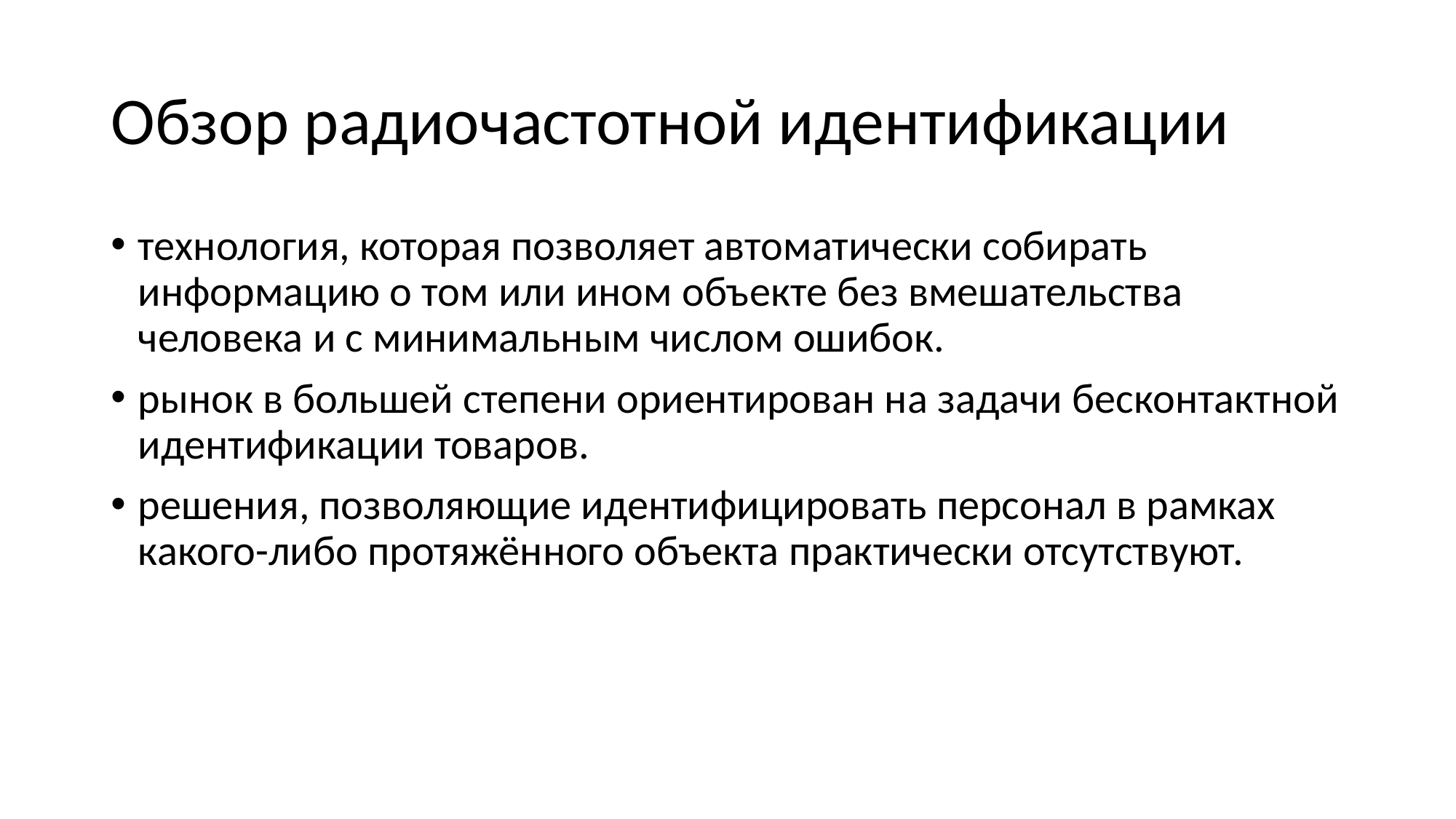

# Обзор радиочастотной идентификации
технология, которая позволяет автоматически собирать информацию о том или ином объекте без вмешательства человека и с минимальным числом ошибок.
рынок в большей степени ориентирован на задачи бесконтактной идентификации товаров.
решения, позволяющие идентифицировать персонал в рамках какого-либо протяжённого объекта практически отсутствуют.